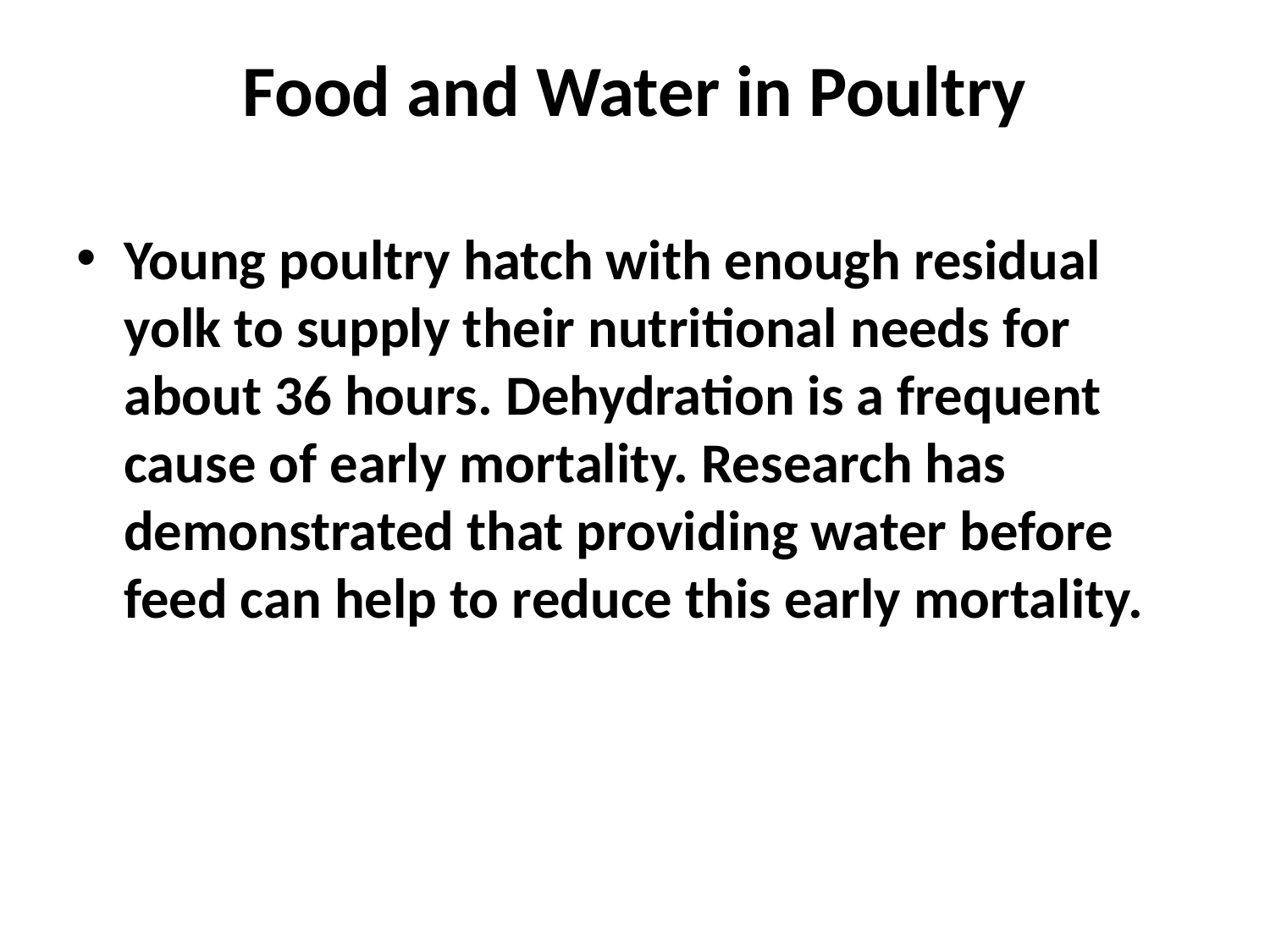

# Food and Water in Poultry

Young poultry hatch with enough residual yolk to supply their nutritional needs for about 36 hours. Dehydration is a frequent cause of early mortality. Research has demonstrated that providing water before feed can help to reduce this early mortality.